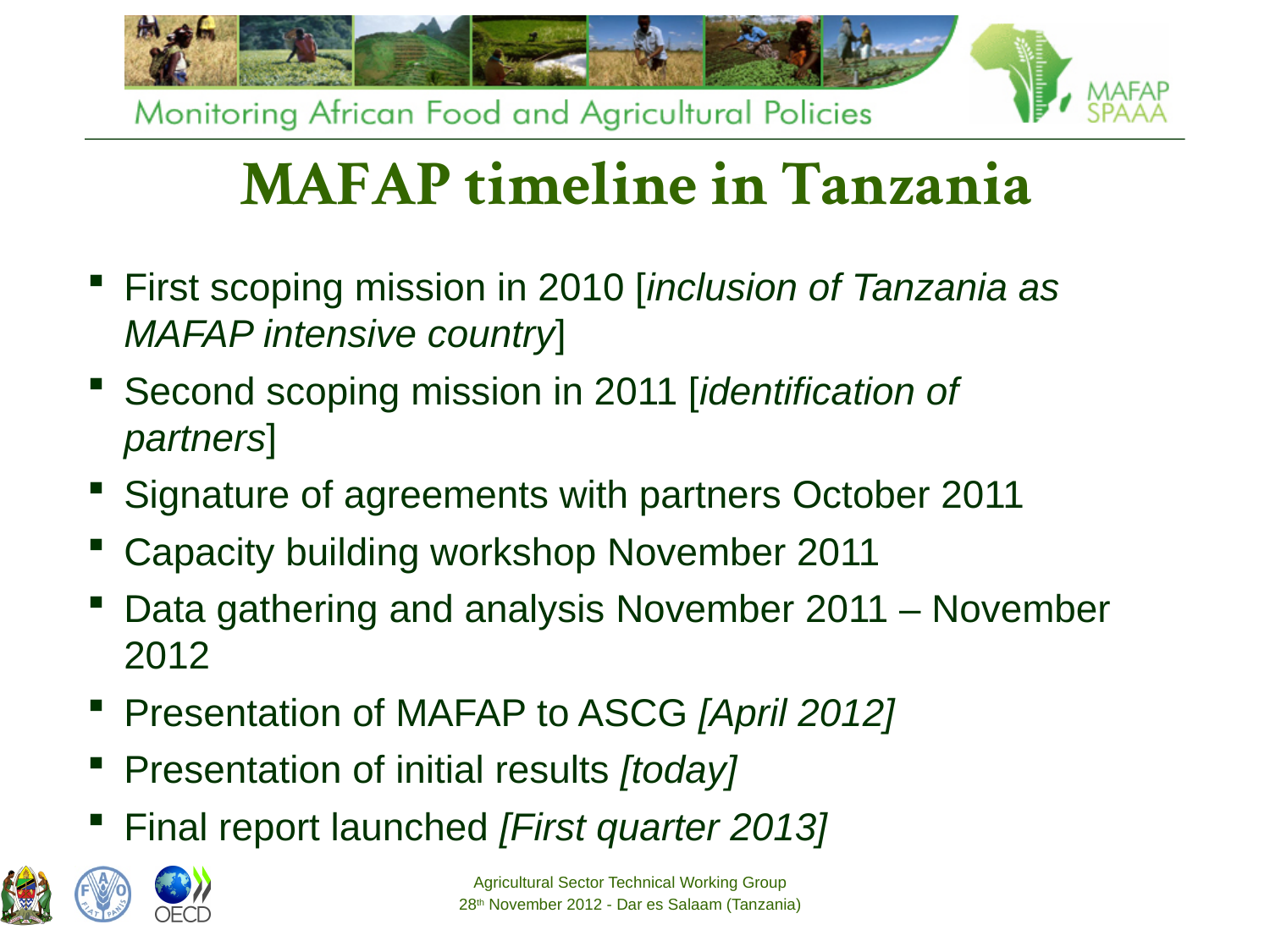

# MAFAP timeline in Tanzania
First scoping mission in 2010 [inclusion of Tanzania as MAFAP intensive country]
Second scoping mission in 2011 [identification of partners]
Signature of agreements with partners October 2011
Capacity building workshop November 2011
Data gathering and analysis November 2011 – November 2012
Presentation of MAFAP to ASCG [April 2012]
Presentation of initial results [today]
Final report launched [First quarter 2013]